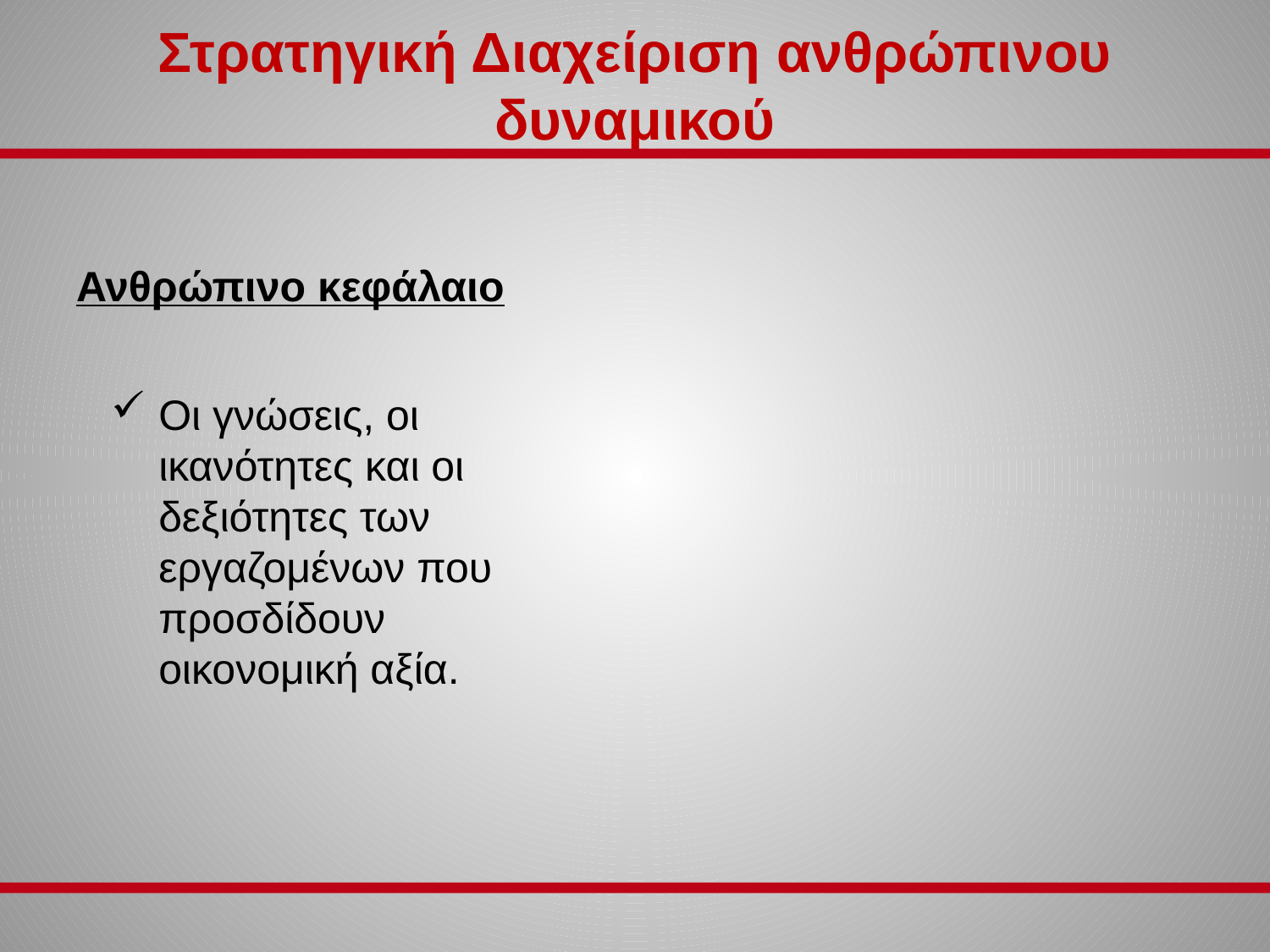

# Στρατηγική Διαχείριση ανθρώπινου δυναμικού

Ανθρώπινο κεφάλαιο

Οι γνώσεις, οι ικανότητες και οι δεξιότητες των εργαζομένων που προσδίδουν οικονομική αξία.